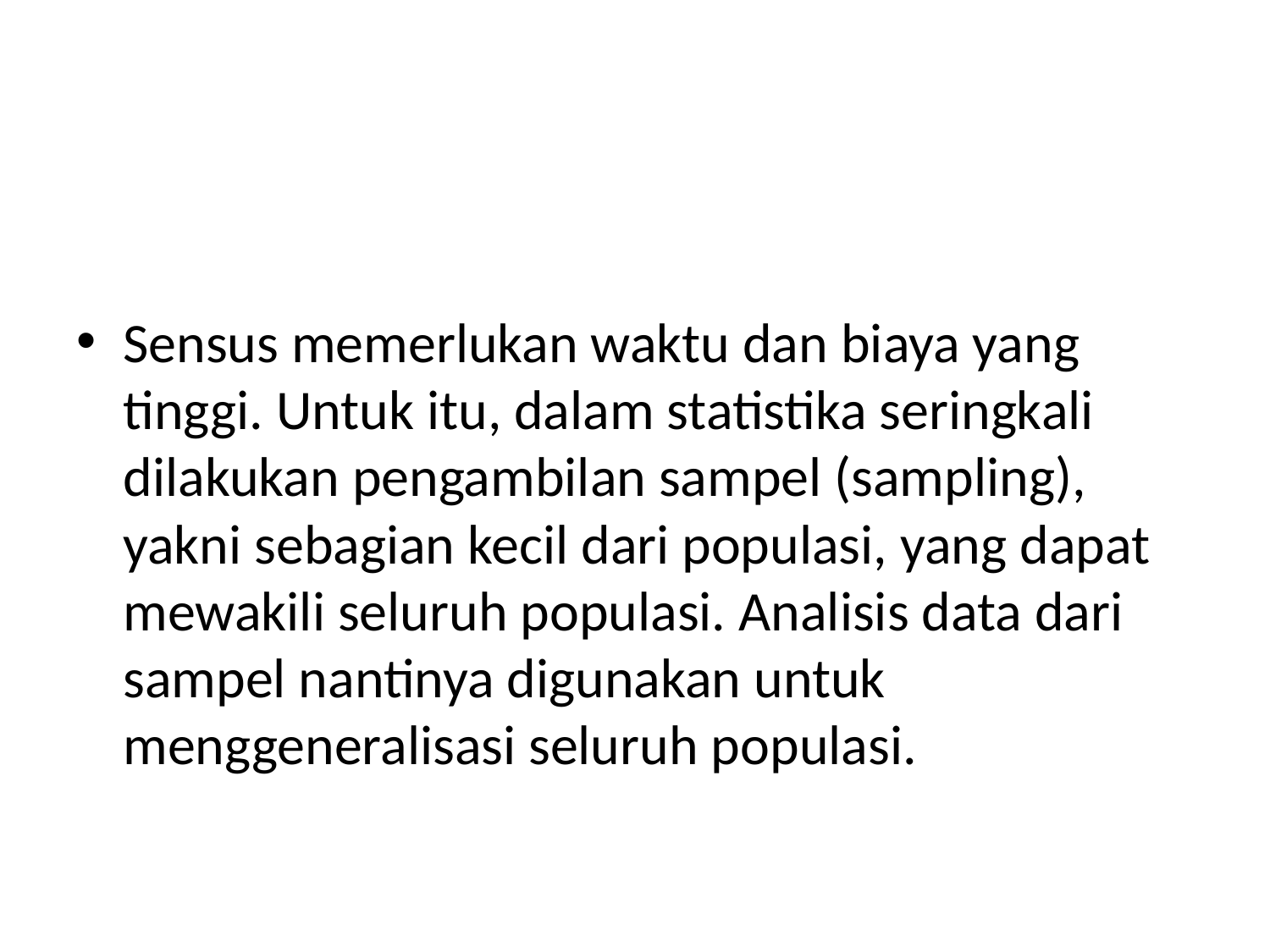

#

Sensus memerlukan waktu dan biaya yang tinggi. Untuk itu, dalam statistika seringkali dilakukan pengambilan sampel (sampling), yakni sebagian kecil dari populasi, yang dapat mewakili seluruh populasi. Analisis data dari sampel nantinya digunakan untuk menggeneralisasi seluruh populasi.